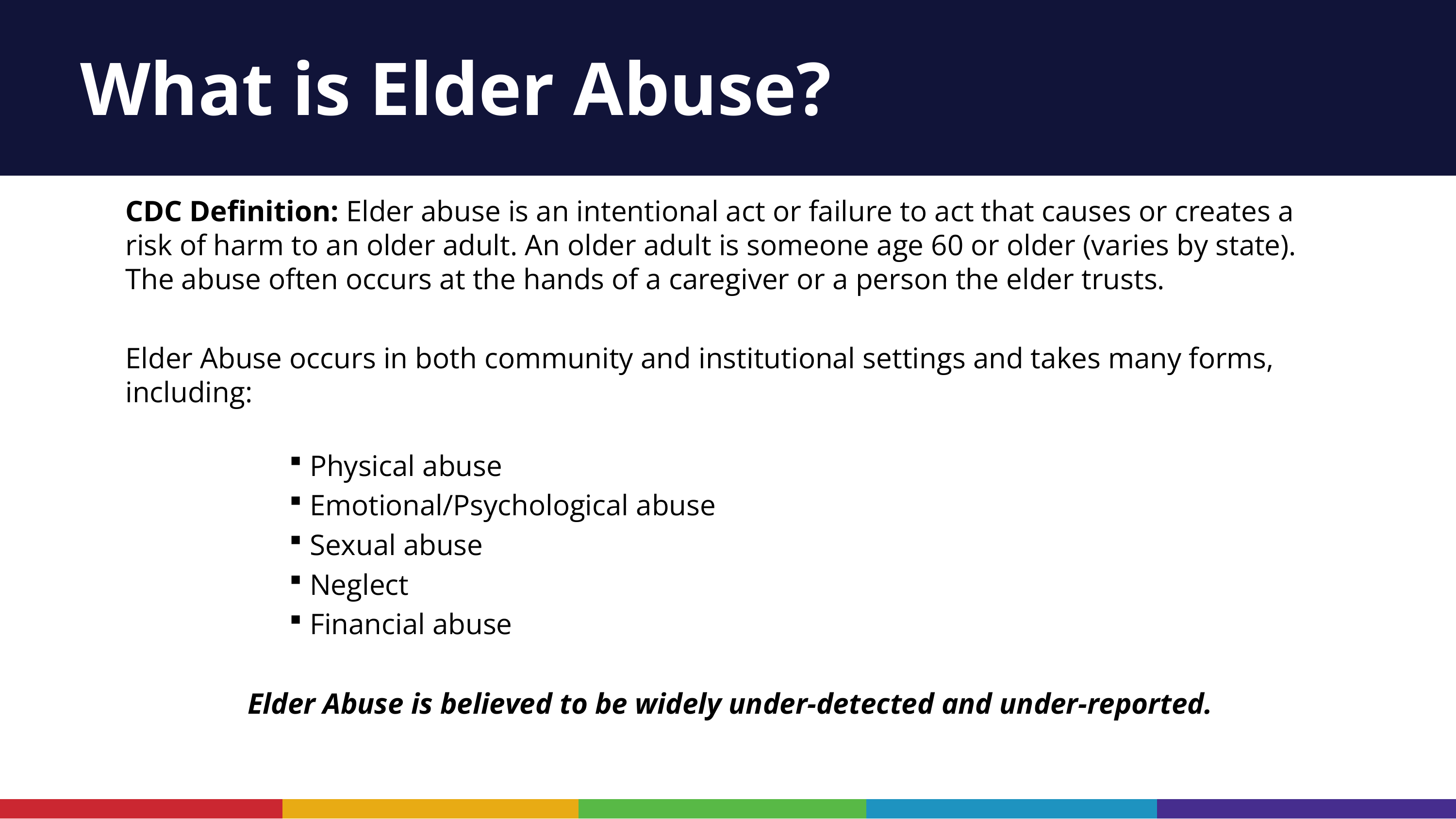

What is Elder Abuse?
CDC Definition: Elder abuse is an intentional act or failure to act that causes or creates a risk of harm to an older adult. An older adult is someone age 60 or older (varies by state). The abuse often occurs at the hands of a caregiver or a person the elder trusts.

Elder Abuse occurs in both community and institutional settings and takes many forms, including:
Physical abuse
Emotional/Psychological abuse
Sexual abuse
Neglect
Financial abuse

Elder Abuse is believed to be widely under-detected and under-reported.